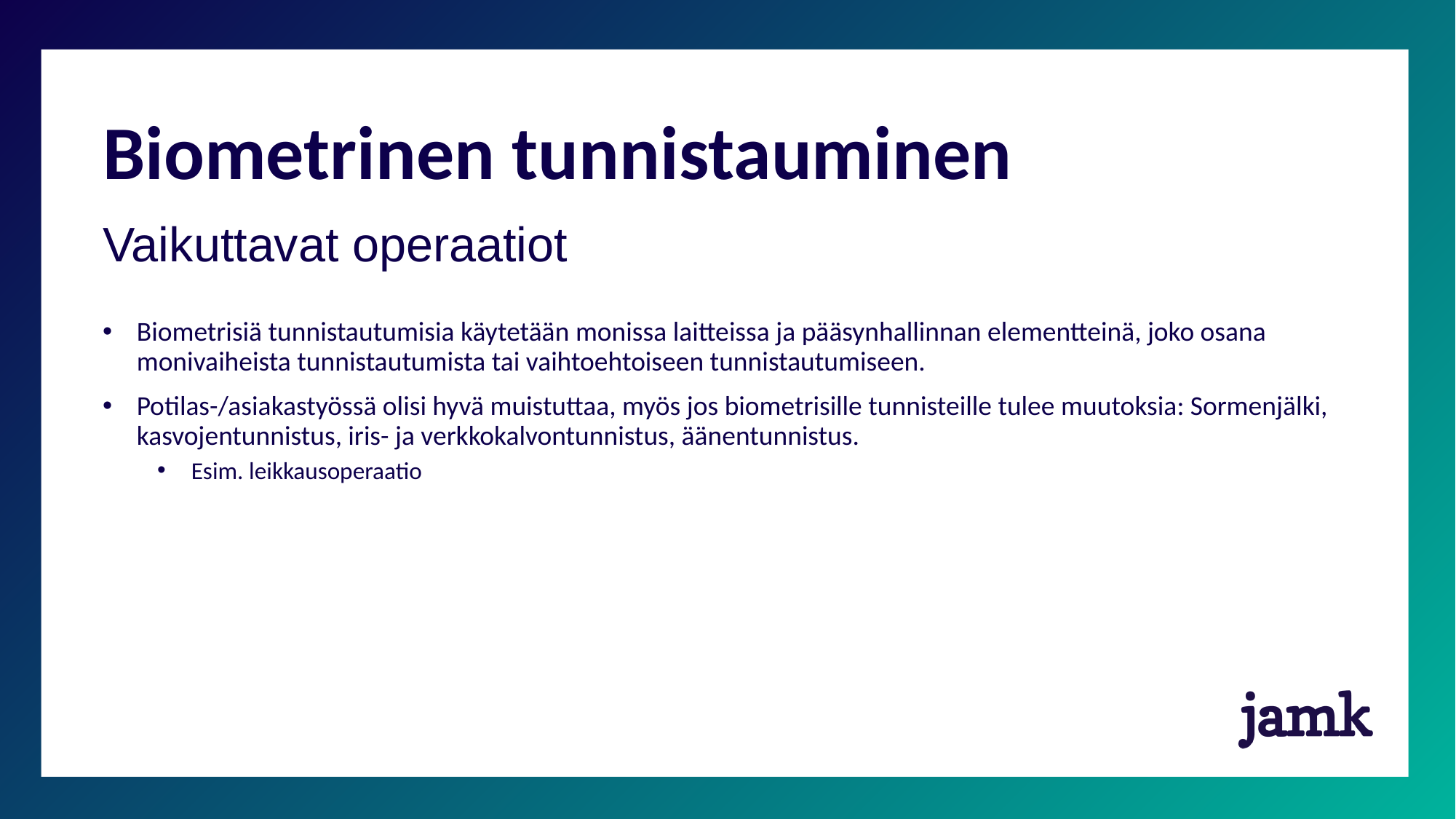

# Biometrinen tunnistauminen
Vaikuttavat operaatiot
Biometrisiä tunnistautumisia käytetään monissa laitteissa ja pääsynhallinnan elementteinä, joko osana monivaiheista tunnistautumista tai vaihtoehtoiseen tunnistautumiseen.
Potilas-/asiakastyössä olisi hyvä muistuttaa, myös jos biometrisille tunnisteille tulee muutoksia: Sormenjälki, kasvojentunnistus, iris- ja verkkokalvontunnistus, äänentunnistus.
Esim. leikkausoperaatio